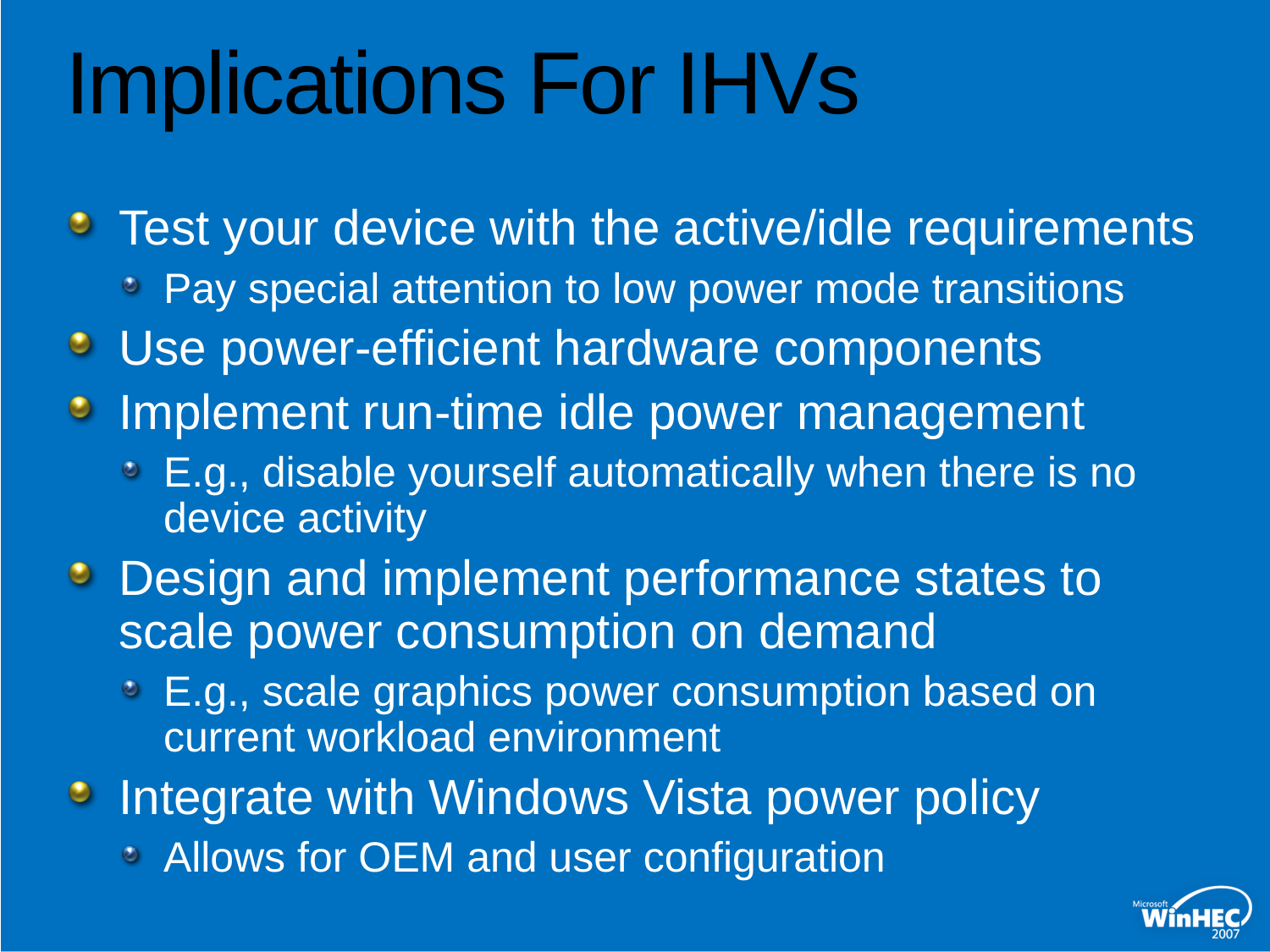

# Implications For IHVs
Test your device with the active/idle requirements
Pay special attention to low power mode transitions
Use power-efficient hardware components
Implement run-time idle power management
E.g., disable yourself automatically when there is no device activity
Design and implement performance states to scale power consumption on demand
E.g., scale graphics power consumption based on current workload environment
Integrate with Windows Vista power policy
Allows for OEM and user configuration